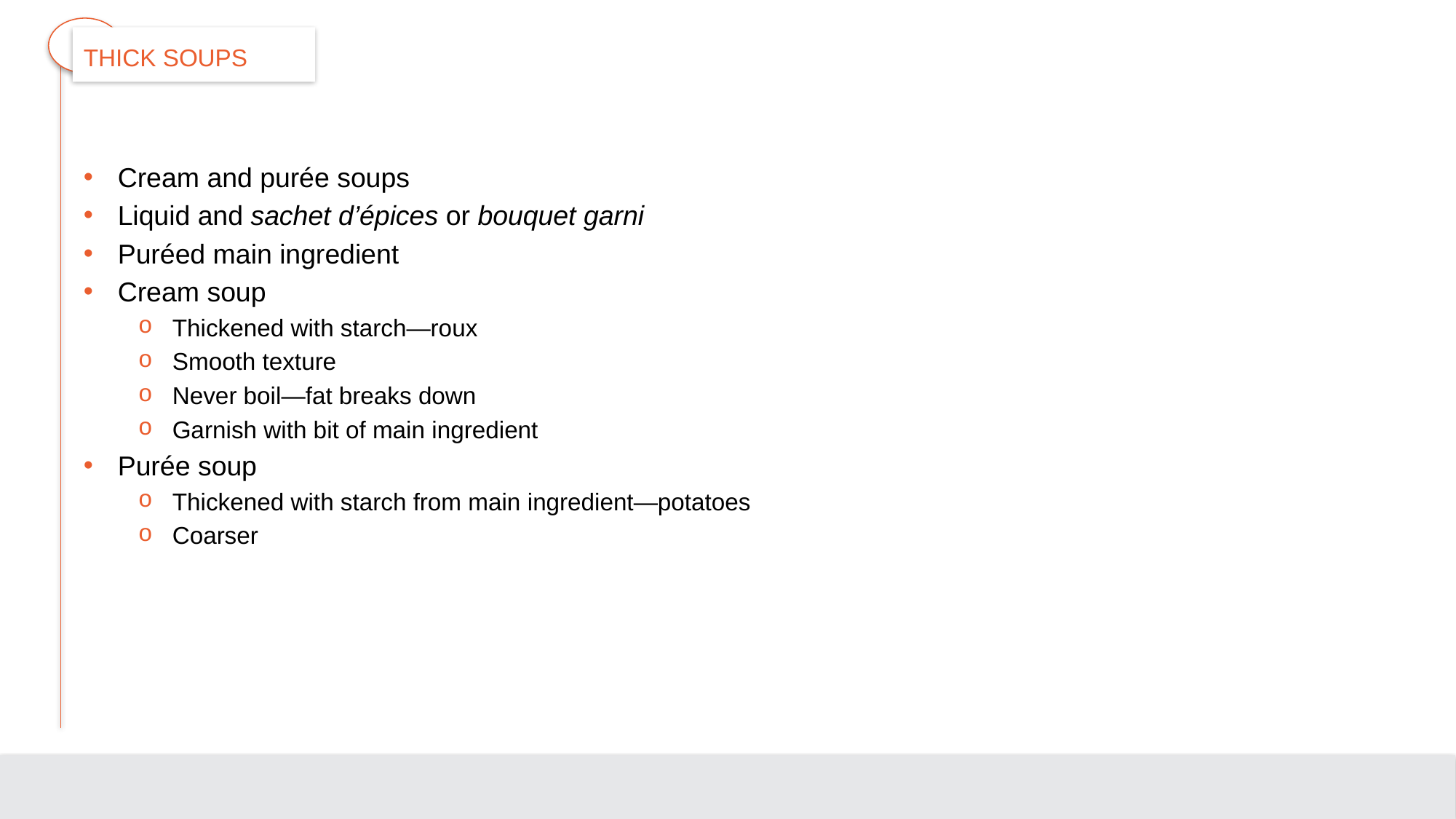

# Thick Soups
Cream and purée soups
Liquid and sachet d’épices or bouquet garni
Puréed main ingredient
Cream soup
Thickened with starch—roux
Smooth texture
Never boil—fat breaks down
Garnish with bit of main ingredient
Purée soup
Thickened with starch from main ingredient—potatoes
Coarser